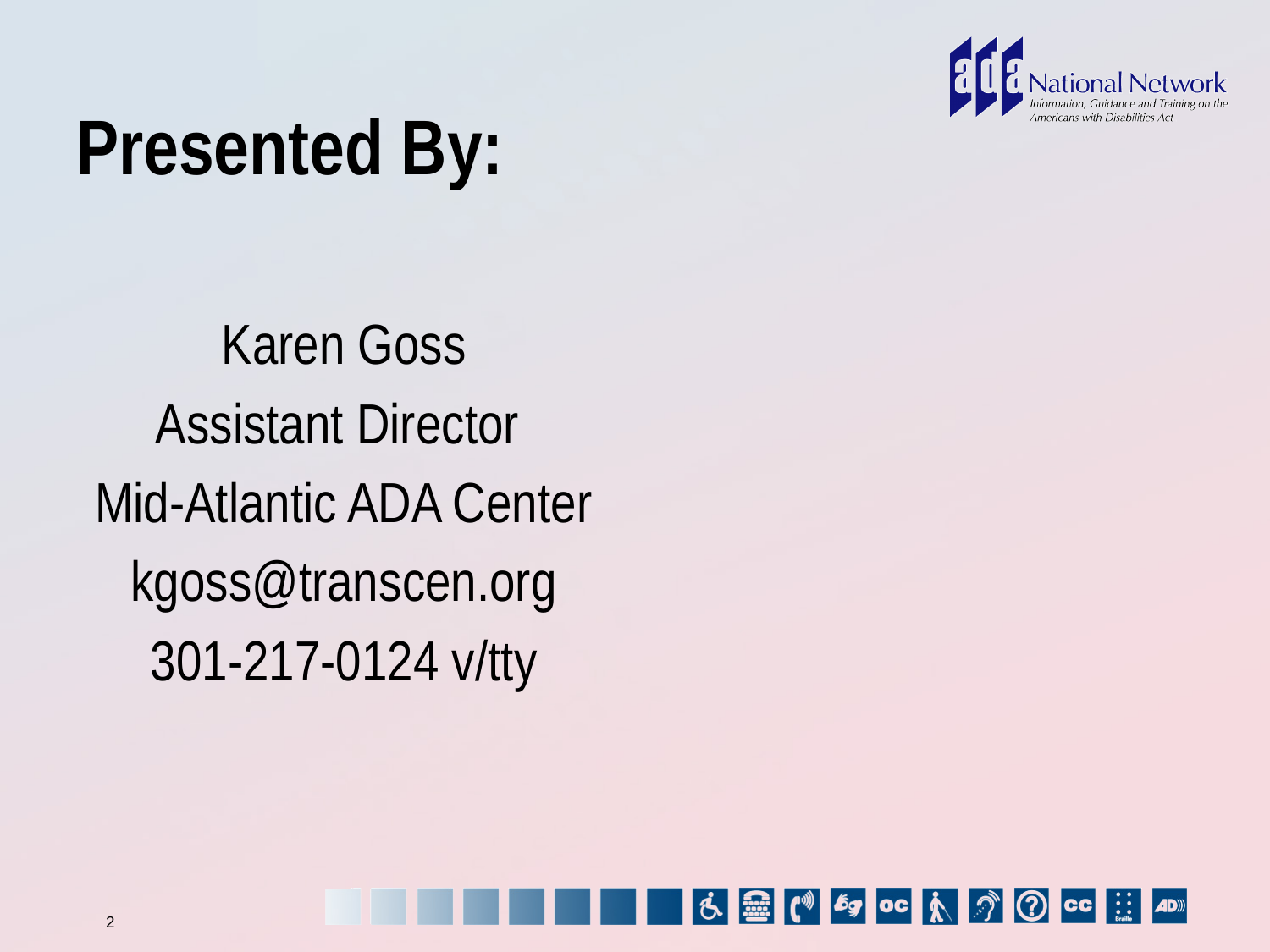

# Presented By:

Karen Goss
Assistant Director
Mid-Atlantic ADA Center
kgoss@transcen.org
301-217-0124 v/tty

2